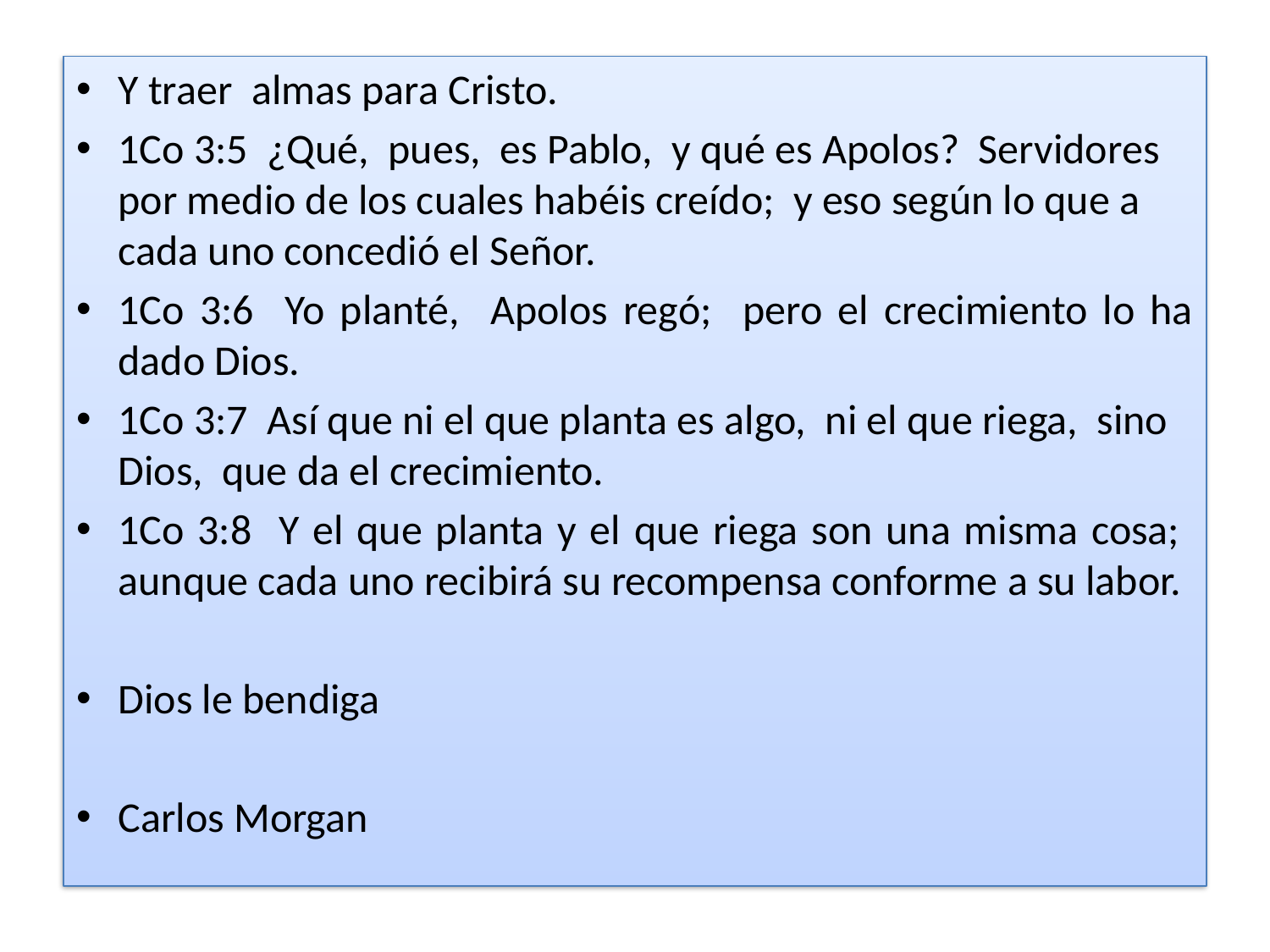

Y traer  almas para Cristo.
1Co 3:5  ¿Qué,  pues,  es Pablo,  y qué es Apolos?  Servidores por medio de los cuales habéis creído;  y eso según lo que a cada uno concedió el Señor.
1Co 3:6  Yo planté,  Apolos regó;  pero el crecimiento lo ha dado Dios.
1Co 3:7  Así que ni el que planta es algo,  ni el que riega,  sino Dios,  que da el crecimiento.
1Co 3:8  Y el que planta y el que riega son una misma cosa;  aunque cada uno recibirá su recompensa conforme a su labor.

Dios le bendiga

Carlos Morgan